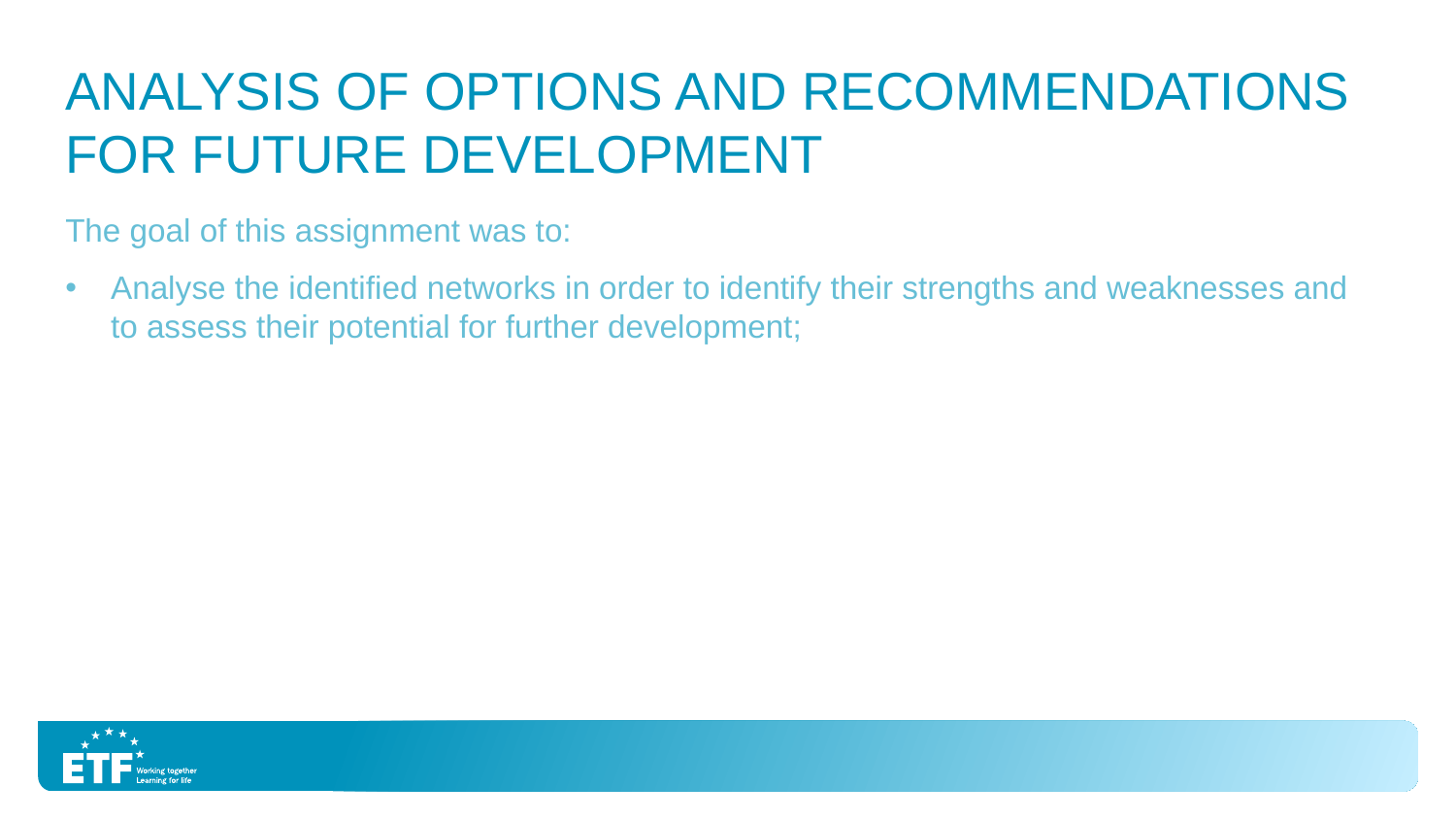

# Analysis of options and recommendations for future development
The goal of this assignment was to:
Analyse the identified networks in order to identify their strengths and weaknesses and to assess their potential for further development;